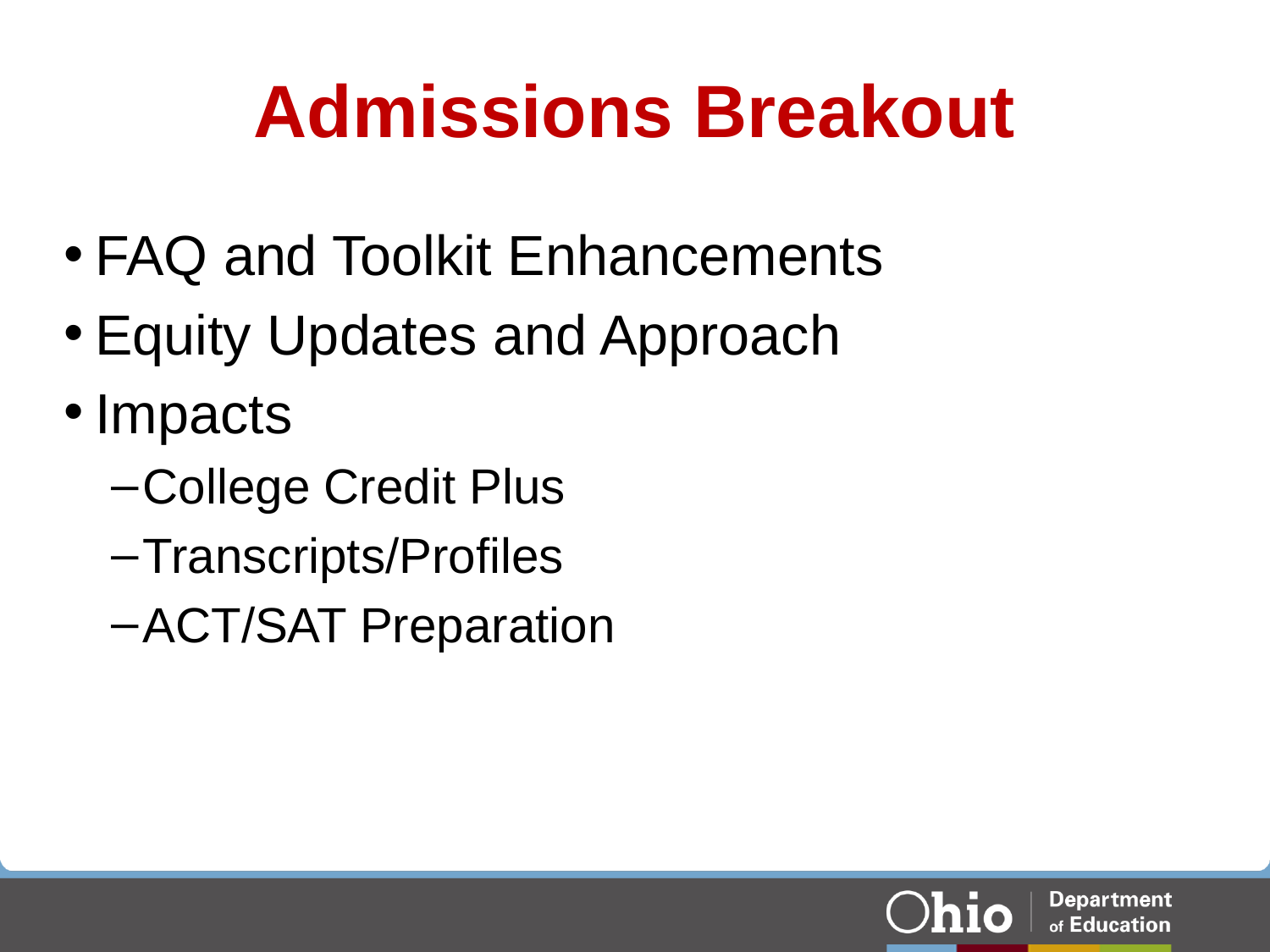

# Admissions Breakout
FAQ and Toolkit Enhancements
Equity Updates and Approach
Impacts
College Credit Plus
Transcripts/Profiles
ACT/SAT Preparation